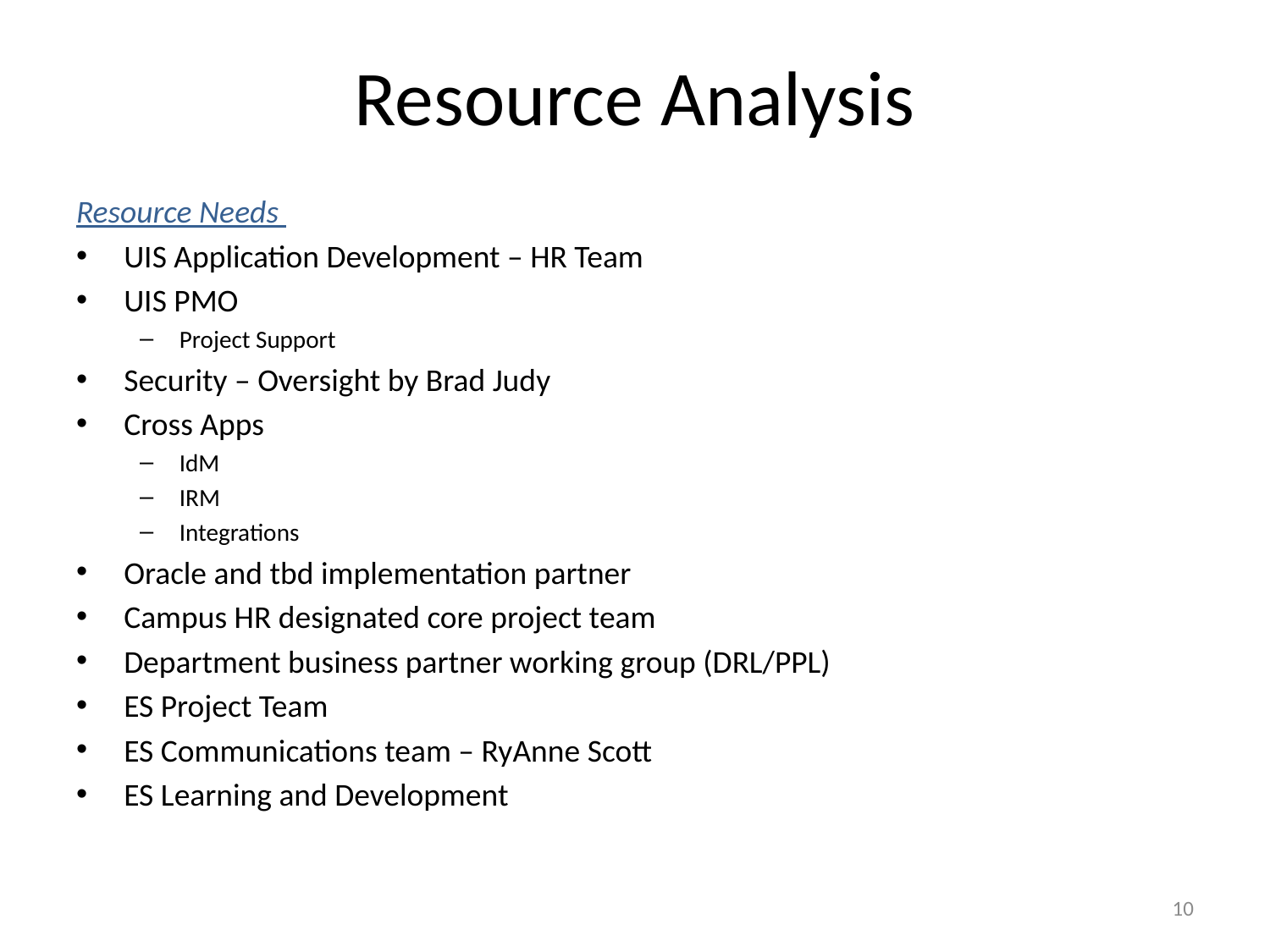

# Resource Analysis
Resource Needs
UIS Application Development – HR Team
UIS PMO
Project Support
Security – Oversight by Brad Judy
Cross Apps
IdM
IRM
Integrations
Oracle and tbd implementation partner
Campus HR designated core project team
Department business partner working group (DRL/PPL)
ES Project Team
ES Communications team – RyAnne Scott
ES Learning and Development

10